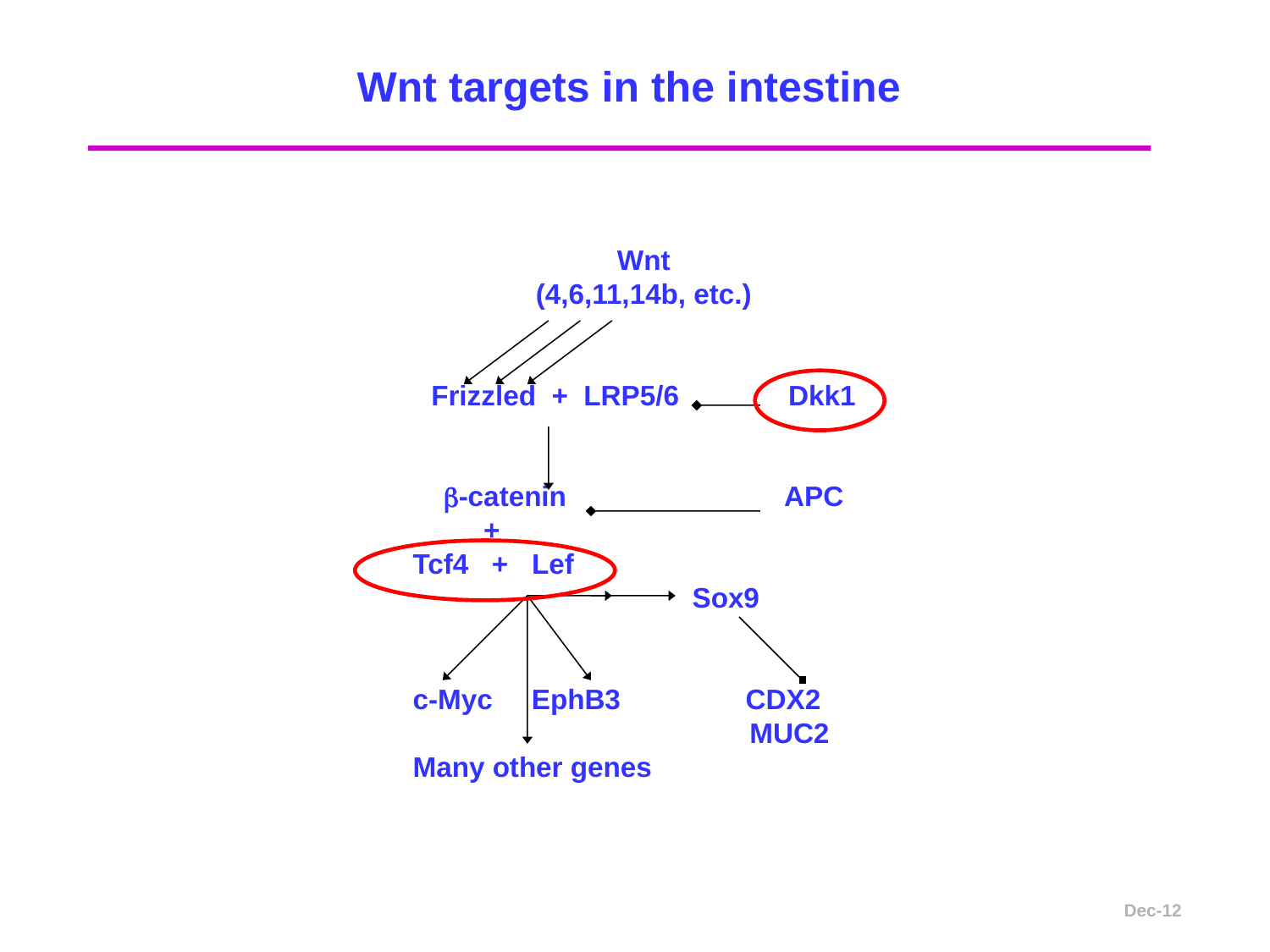

# Wnt targets in the intestine
Wnt
(4,6,11,14b, etc.)

Frizzled  +  LRP5/6              Dkk1

β-catenin                            APC
         +
Tcf4   +   Lef
                     Sox9

c-Myc     EphB3                CDX2
                                           MUC2
Many other genes

Dec-12